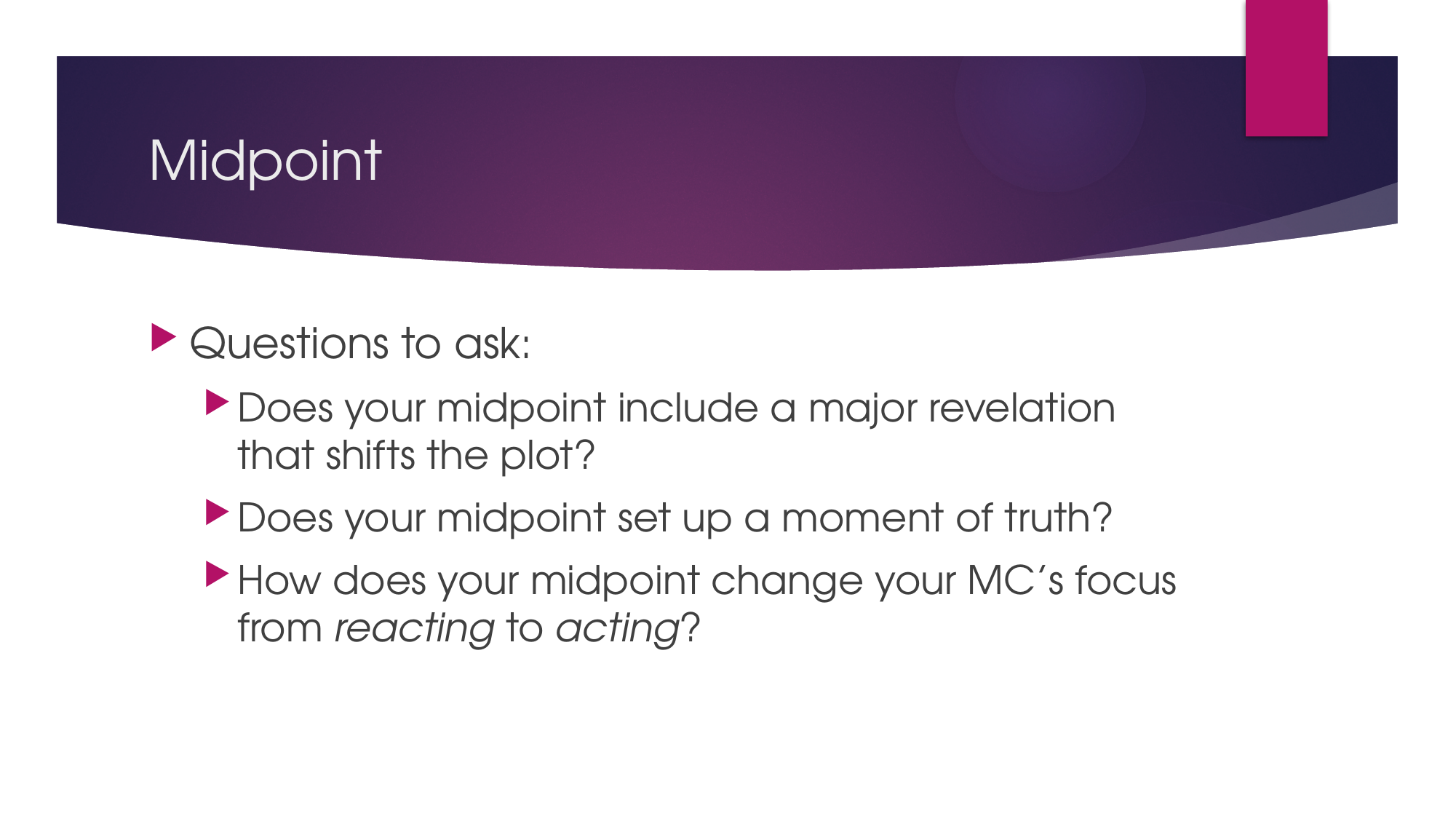

# Midpoint
Questions to ask:
Does your midpoint include a major revelation that shifts the plot?
Does your midpoint set up a moment of truth?
How does your midpoint change your MC’s focus from reacting to acting?